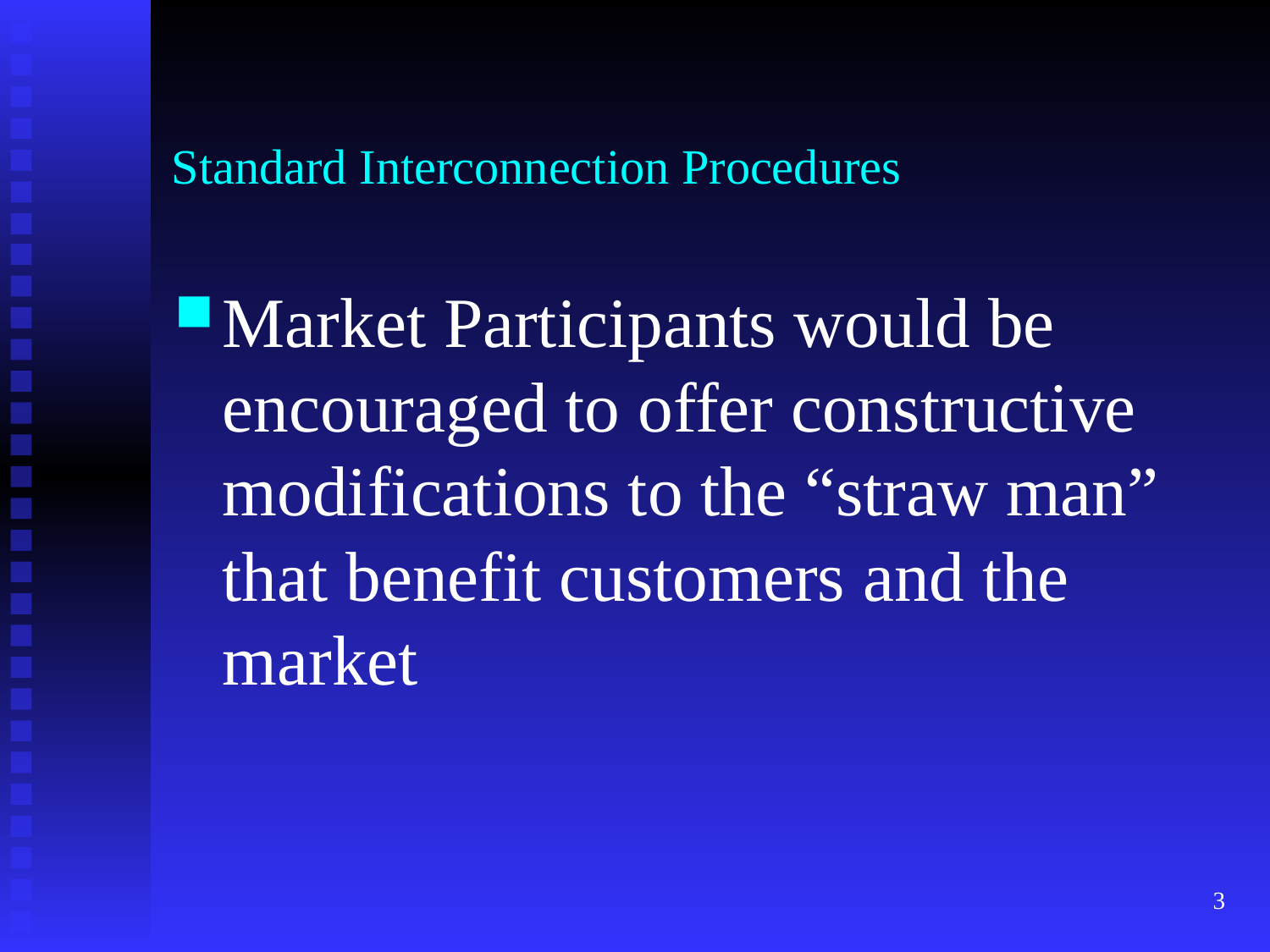

# Standard Interconnection Procedures
Market Participants would be encouraged to offer constructive modifications to the “straw man” that benefit customers and the market
3